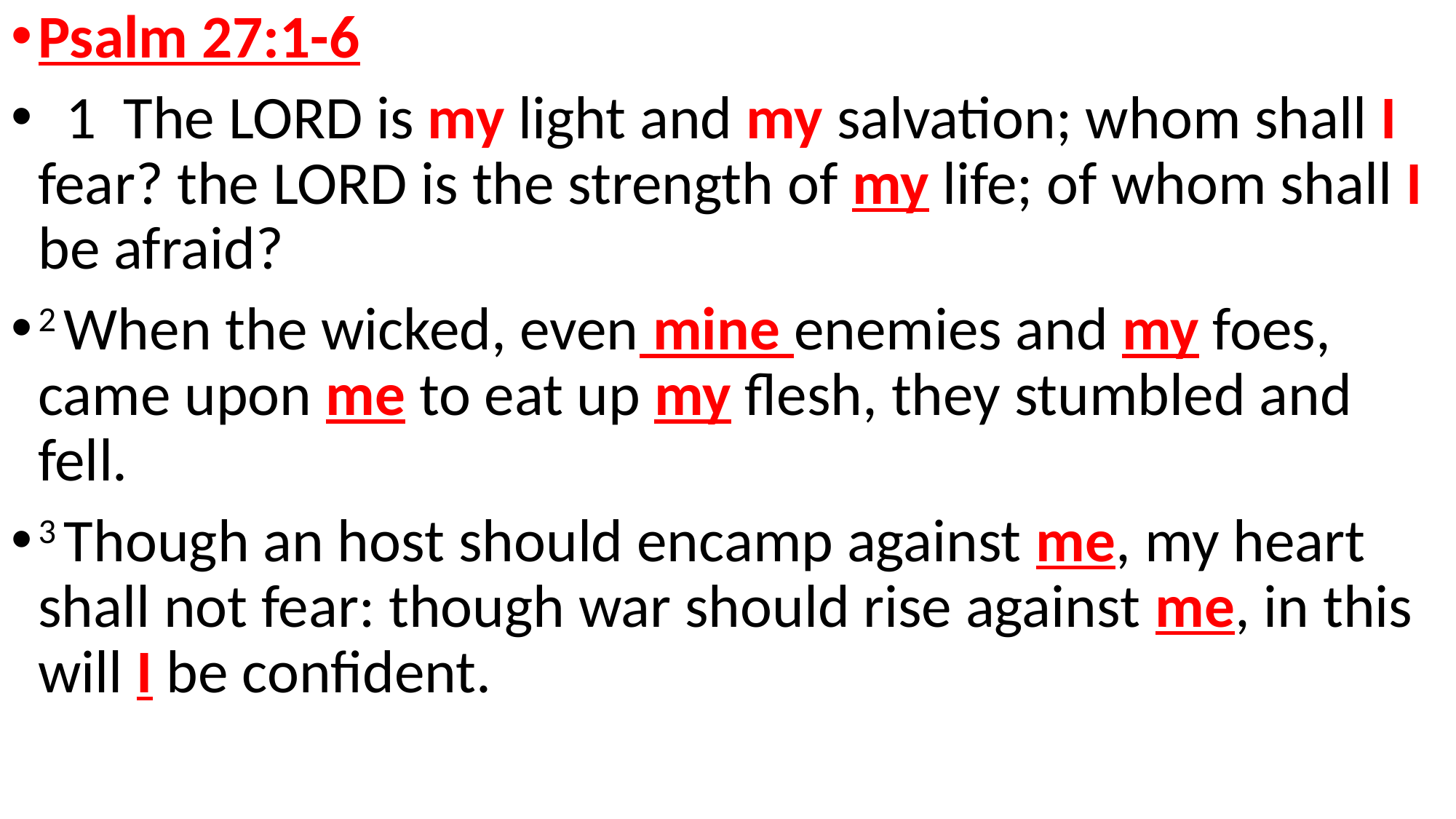

Psalm 27:1-6
  1  The Lord is my light and my salvation; whom shall I fear? the Lord is the strength of my life; of whom shall I be afraid?
2 When the wicked, even mine enemies and my foes, came upon me to eat up my flesh, they stumbled and fell.
3 Though an host should encamp against me, my heart shall not fear: though war should rise against me, in this will I be confident.